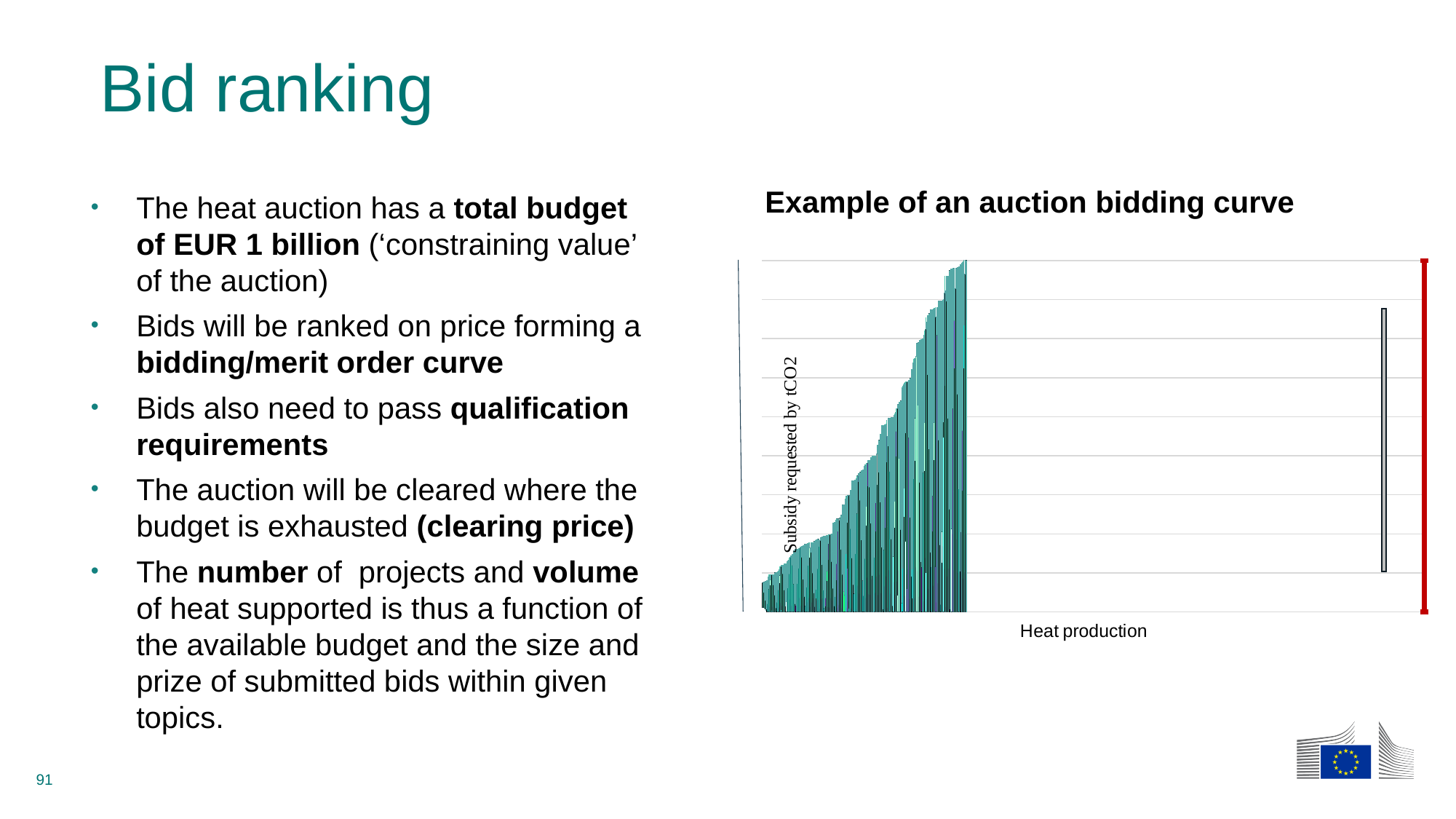

# Bid ranking

Example of an auction bidding curve
The heat auction has a total budget of EUR 1 billion (‘constraining value’ of the auction)
Bids will be ranked on price forming a bidding/merit order curve
Bids also need to pass qualification requirements
The auction will be cleared where the budget is exhausted (clearing price)
The number of  projects and volume of heat supported is thus a function of the available budget and the size and prize of submitted bids within given topics.

[unsupported chart]